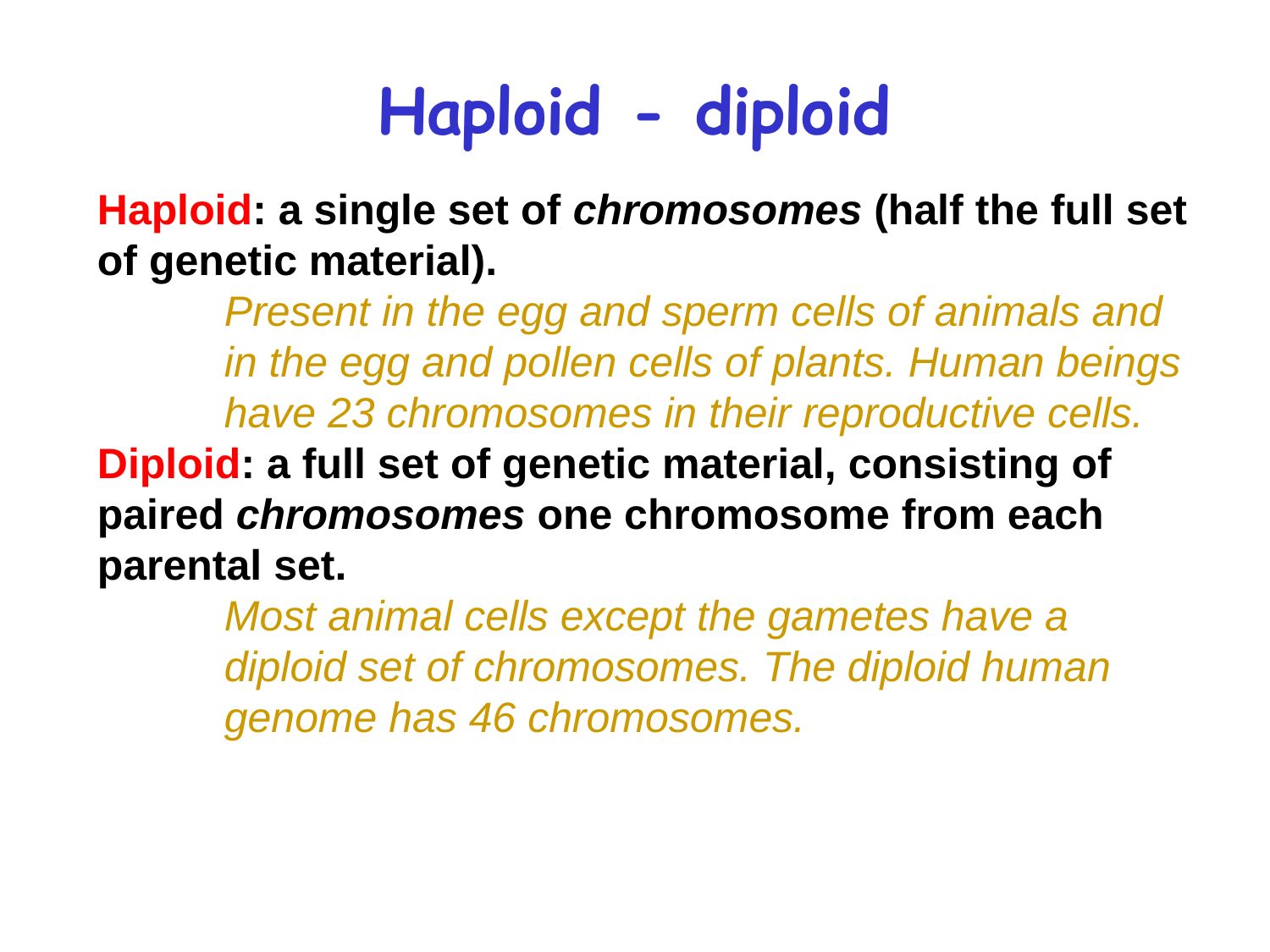

# Haploid - diploid
Haploid: a single set of chromosomes (half the full set of genetic material).
	Present in the egg and sperm cells of animals and 	in the egg and pollen cells of plants. Human beings 	have 23 chromosomes in their reproductive cells.
Diploid: a full set of genetic material, consisting of paired chromosomes one chromosome from each parental set.
Most animal cells except the gametes have a diploid set of chromosomes. The diploid human genome has 46 chromosomes.